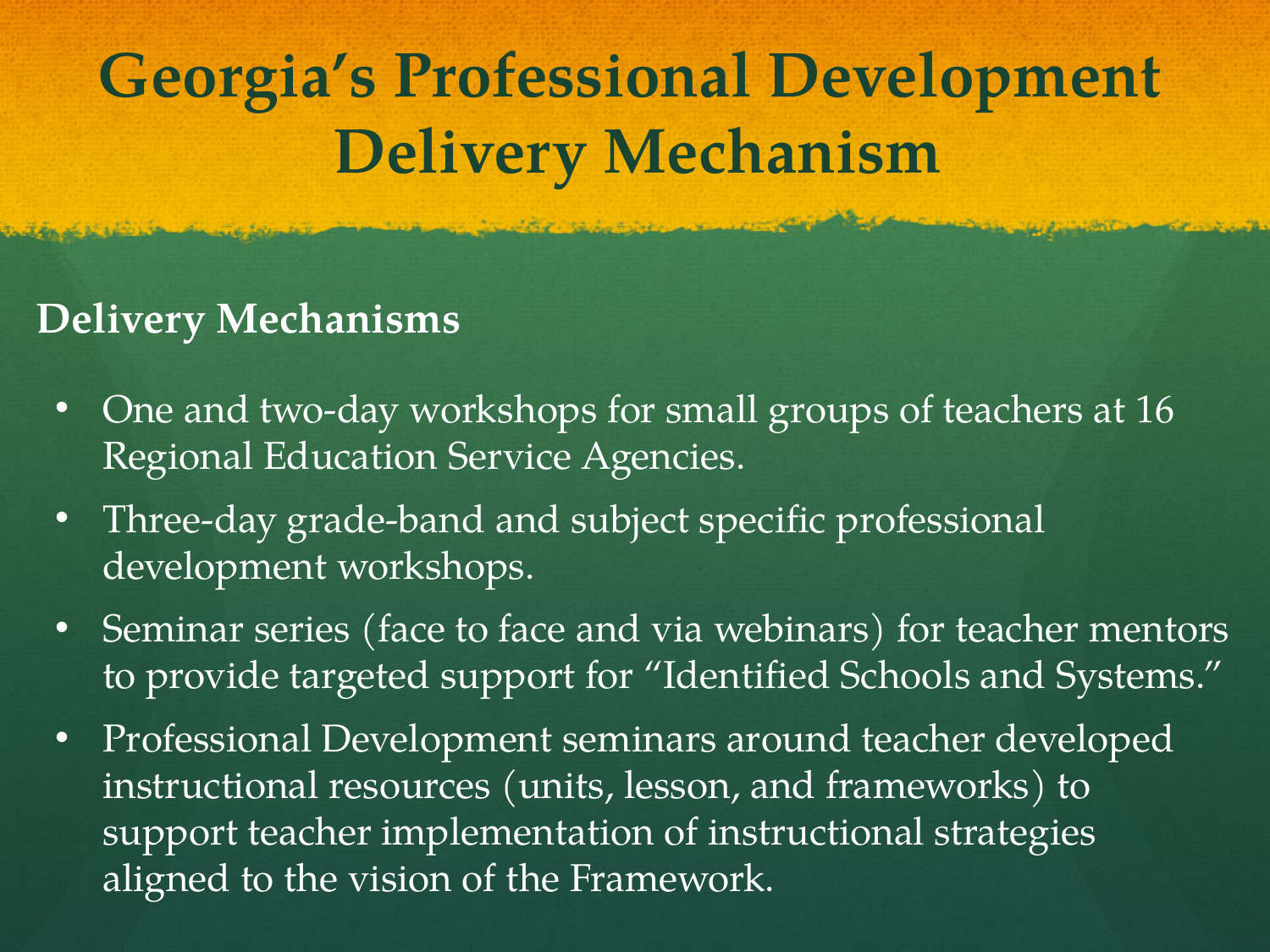

# Georgia’s Professional Development Delivery Mechanism
Delivery Mechanisms

One and two-day workshops for small groups of teachers at 16 Regional Education Service Agencies.

Three-day grade-band and subject specific professional development workshops.

Seminar series (face to face and via webinars) for teacher mentors to provide targeted support for “Identified Schools and Systems.”

Professional Development seminars around teacher developed instructional resources (units, lesson, and frameworks) to support teacher implementation of instructional strategies aligned to the vision of the Framework.